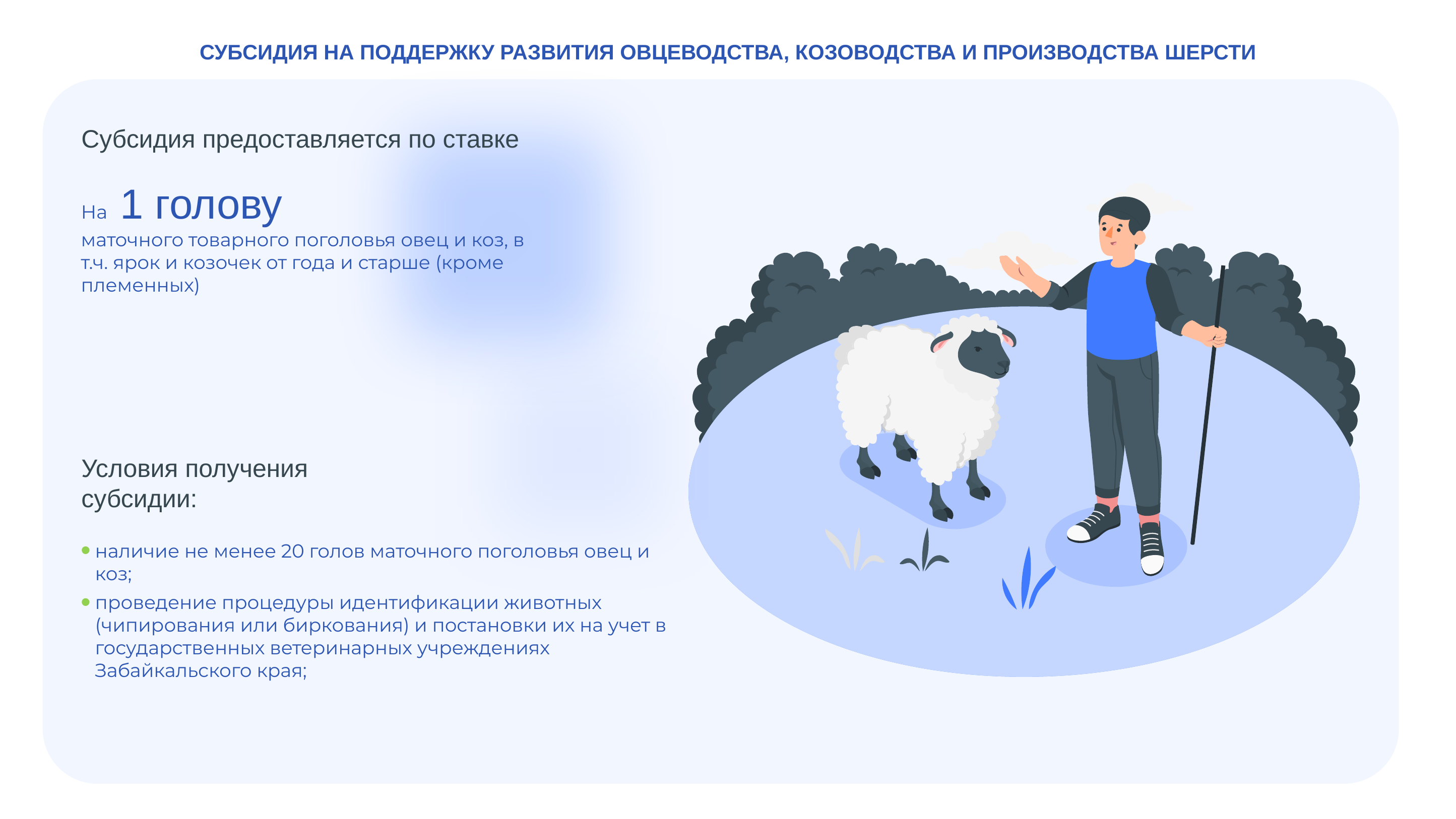

СУБСИДИЯ НА ПОДДЕРЖКУ РАЗВИТИЯ ОВЦЕВОДСТВА, КОЗОВОДСТВА И ПРОИЗВОДСТВА ШЕРСТИ
Субсидия предоставляется по ставке
На 1 голову
маточного товарного поголовья овец и коз, в т.ч. ярок и козочек от года и старше (кроме племенных)

Условия получения
субсидии:
наличие не менее 20 голов маточного поголовья овец и коз;
проведение процедуры идентификации животных (чипирования или биркования) и постановки их на учет в государственных ветеринарных учреждениях Забайкальского края;